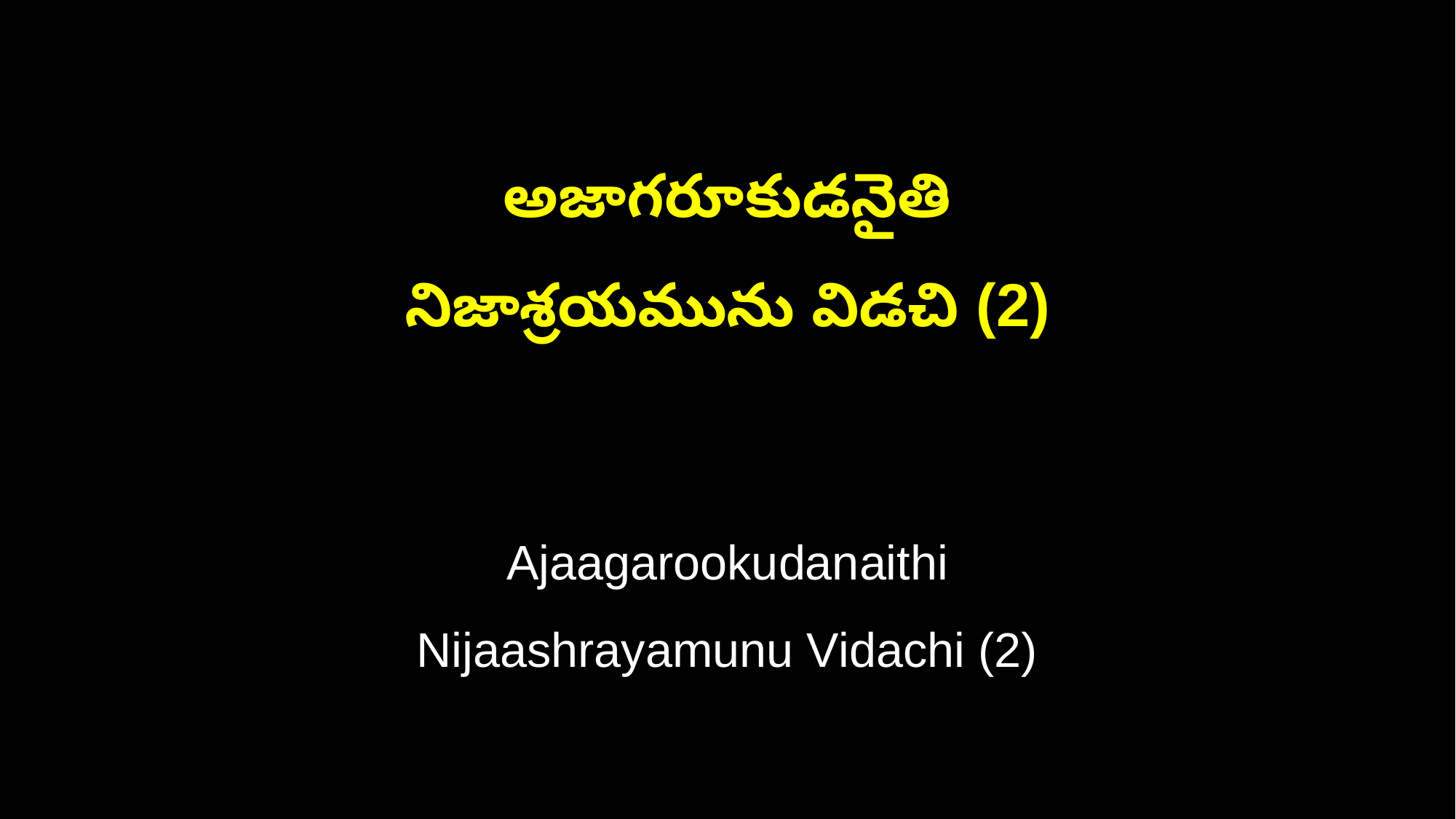

అజాగరూకుడనైతి
నిజాశ్రయమును విడచి (2)
Ajaagarookudanaithi
Nijaashrayamunu Vidachi (2)